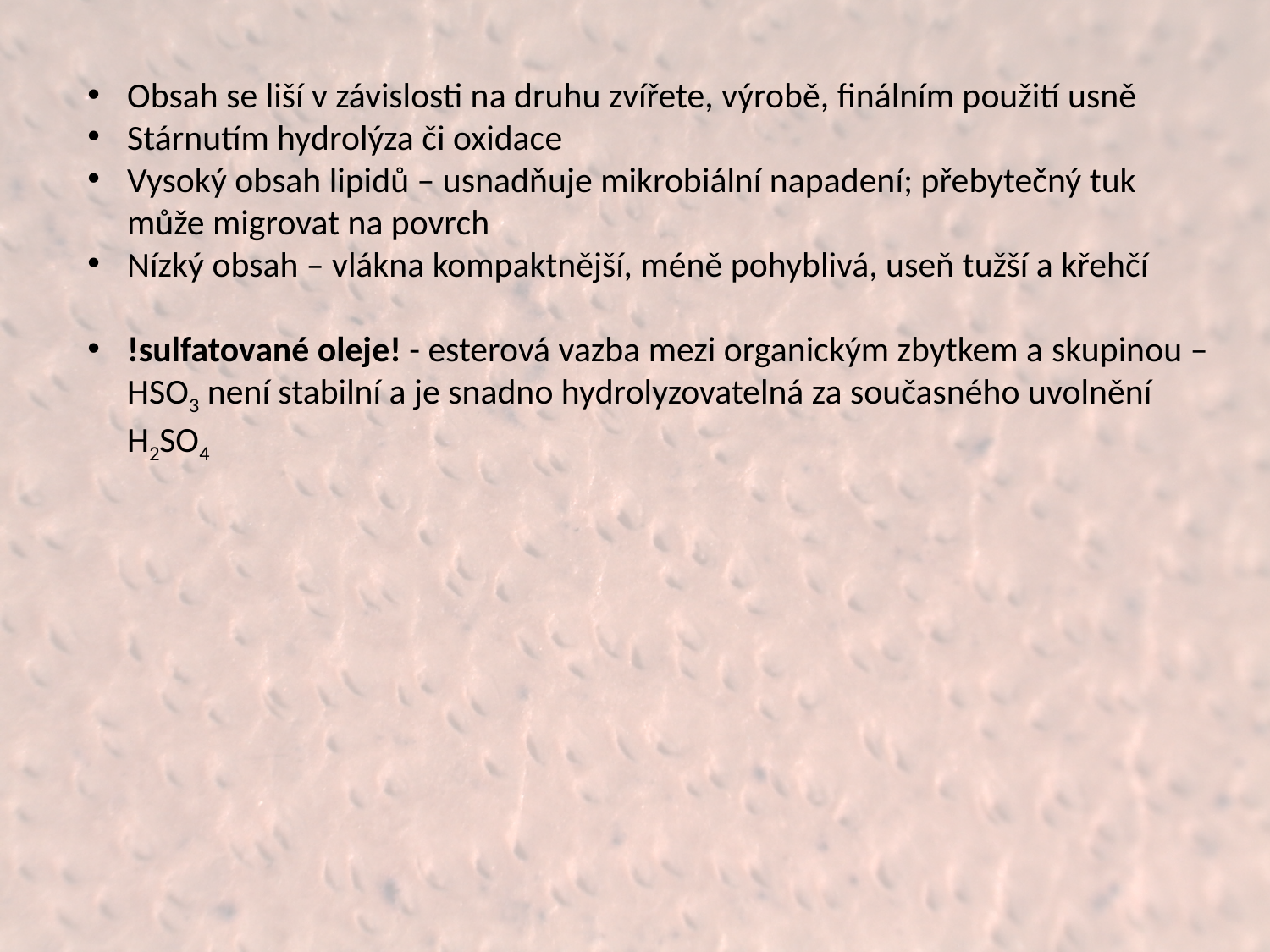

Obsah se liší v závislosti na druhu zvířete, výrobě, finálním použití usně
Stárnutím hydrolýza či oxidace
Vysoký obsah lipidů – usnadňuje mikrobiální napadení; přebytečný tuk může migrovat na povrch
Nízký obsah – vlákna kompaktnější, méně pohyblivá, useň tužší a křehčí

!sulfatované oleje! - esterová vazba mezi organickým zbytkem a skupinou –HSO3 není stabilní a je snadno hydrolyzovatelná za současného uvolnění H2SO4